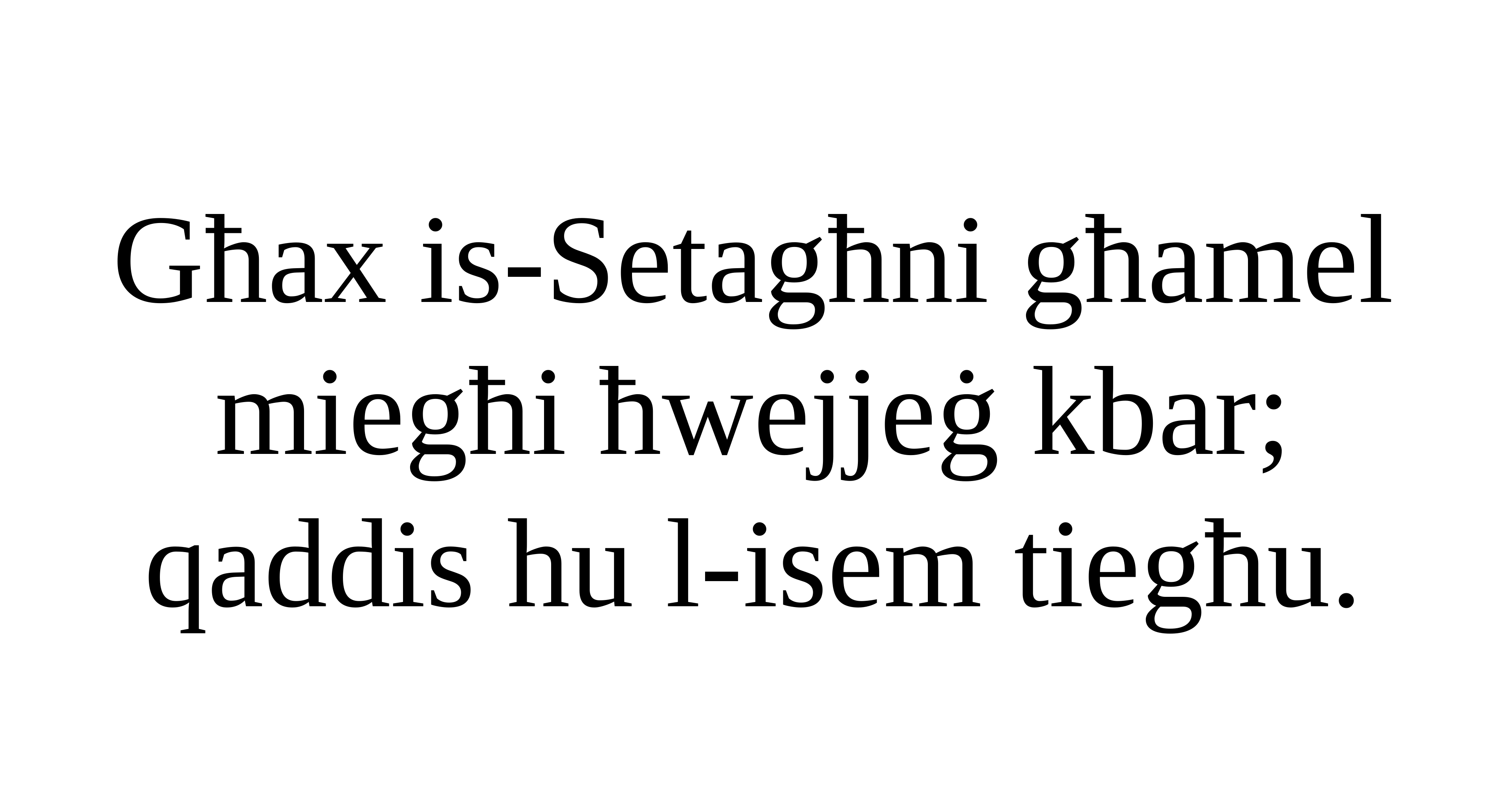

Għax is-Setagħni għamel miegħi ħwejjeġ kbar;
qaddis hu l-isem tiegħu.